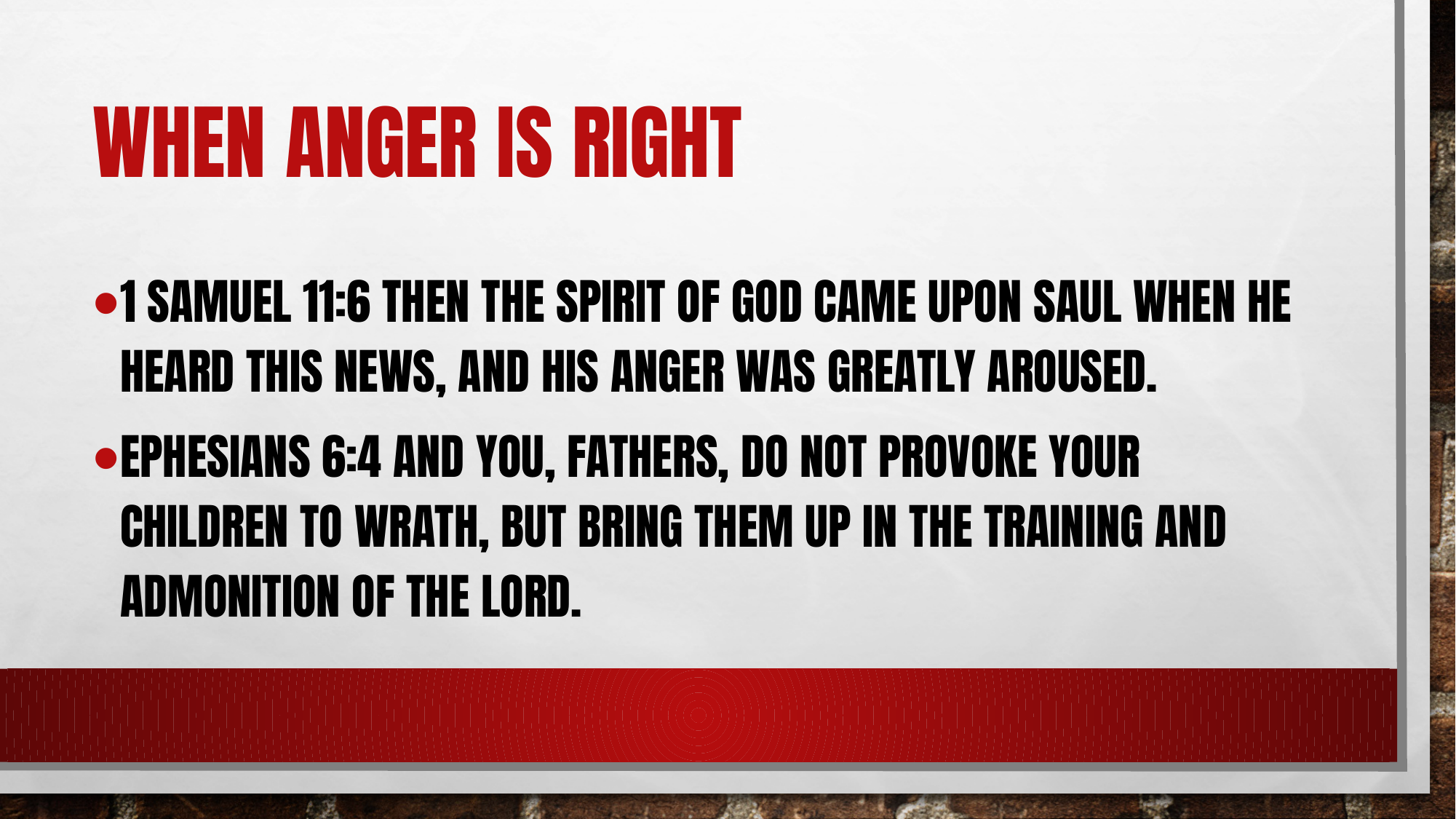

# When anger is right
1 Samuel 11:6 Then the Spirit of God came upon Saul when he heard this news, and his anger was greatly aroused.
Ephesians 6:4 And you, fathers, do not provoke your children to wrath, but bring them up in the training and admonition of the Lord.